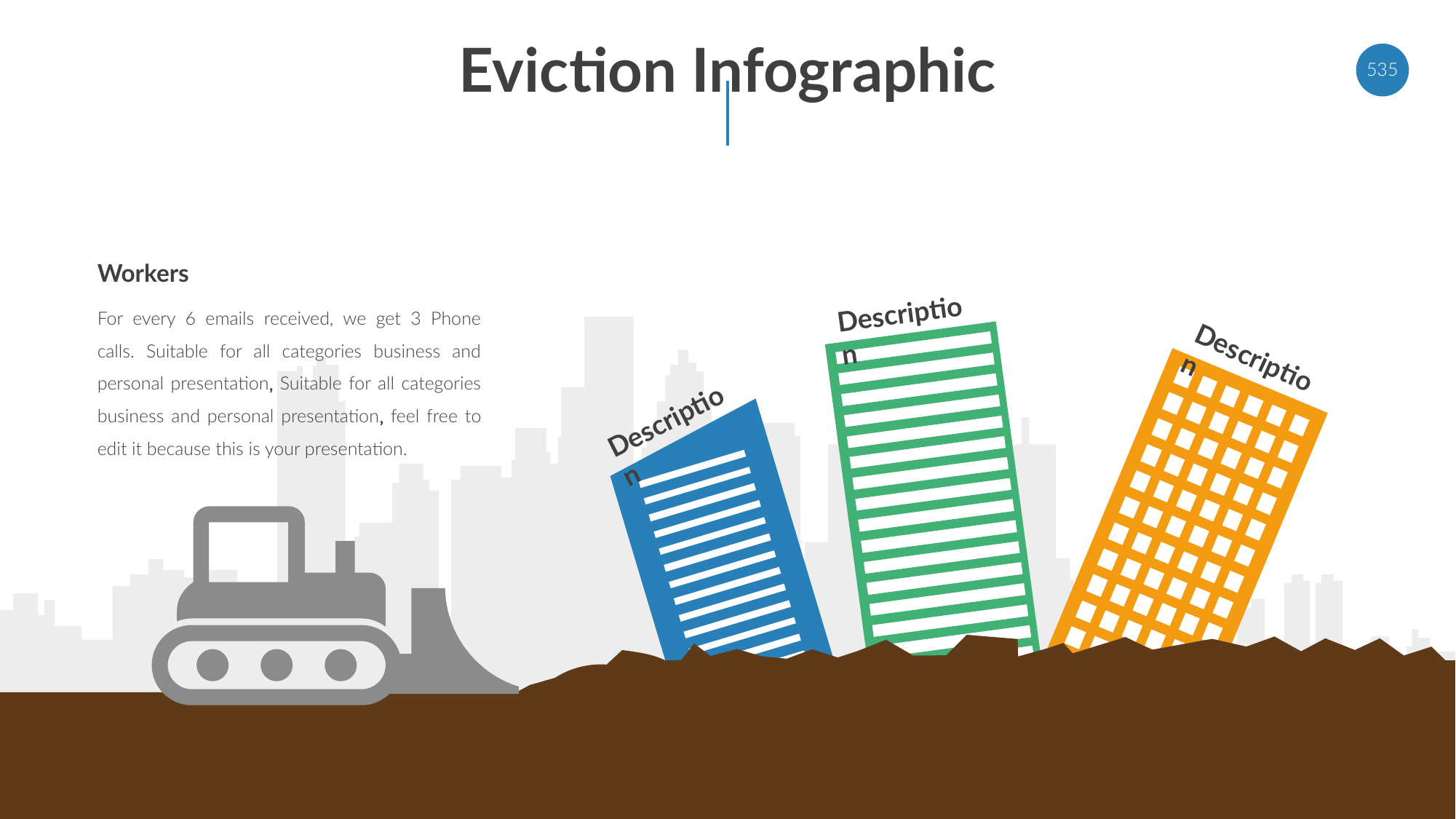

# Eviction Infographic
535
Workers
For every 6 emails received, we get 3 Phone calls. Suitable for all categories business and personal presentation, Suitable for all categories business and personal presentation, feel free to edit it because this is your presentation.
Description

Description

Description